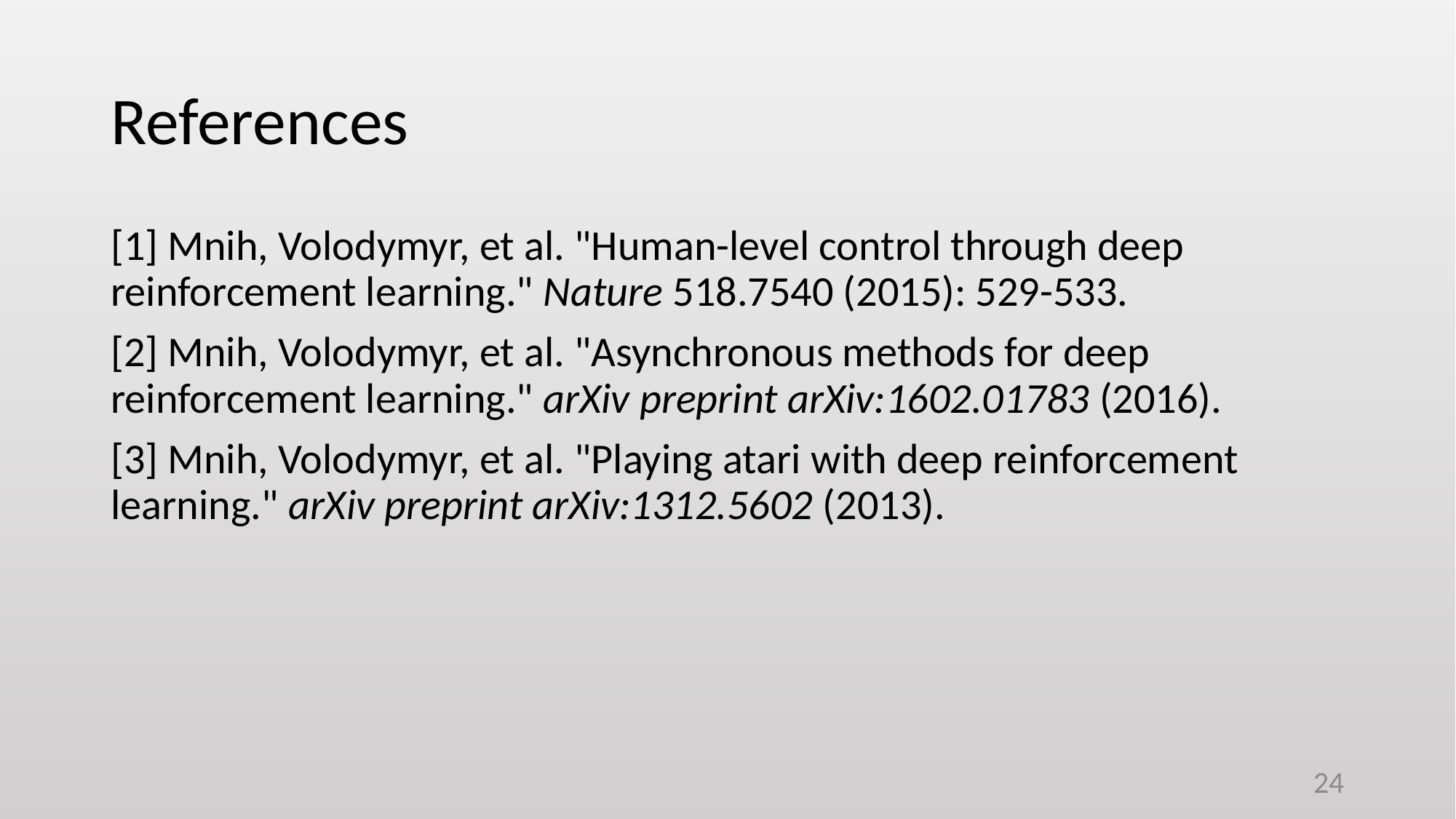

# References
[1] Mnih, Volodymyr, et al. "Human-level control through deep reinforcement learning." Nature 518.7540 (2015): 529-533.
[2] Mnih, Volodymyr, et al. "Asynchronous methods for deep reinforcement learning." arXiv preprint arXiv:1602.01783 (2016).
[3] Mnih, Volodymyr, et al. "Playing atari with deep reinforcement learning." arXiv preprint arXiv:1312.5602 (2013).

24